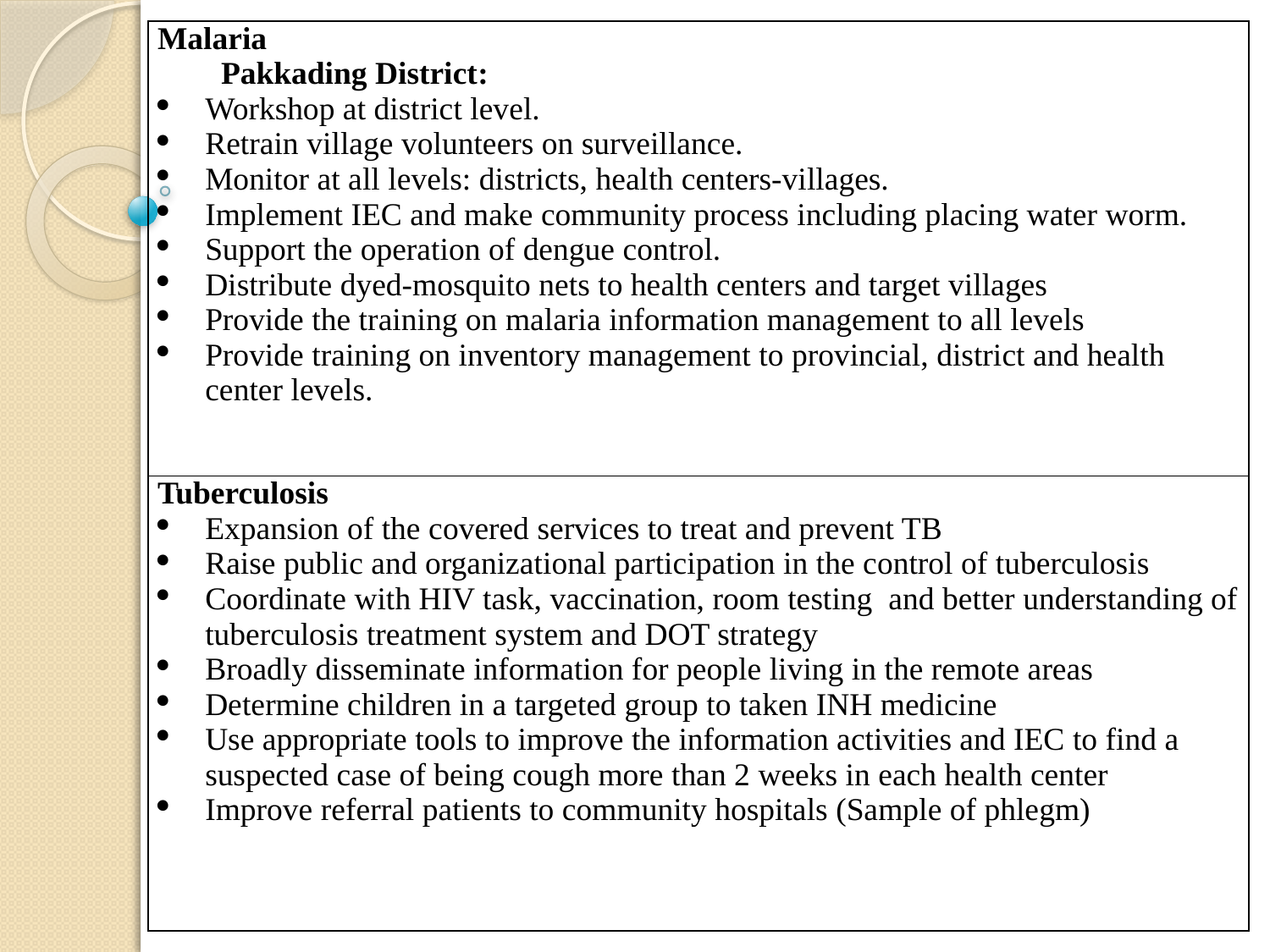

| Malaria Pakkading District: Workshop at district level. Retrain village volunteers on surveillance. Monitor at all levels: districts, health centers-villages. Implement IEC and make community process including placing water worm. Support the operation of dengue control. Distribute dyed-mosquito nets to health centers and target villages Provide the training on malaria information management to all levels Provide training on inventory management to provincial, district and health center levels. |
| --- |
| Tuberculosis Expansion of the covered services to treat and prevent TB Raise public and organizational participation in the control of tuberculosis Coordinate with HIV task, vaccination, room testing and better understanding of tuberculosis treatment system and DOT strategy Broadly disseminate information for people living in the remote areas Determine children in a targeted group to taken INH medicine Use appropriate tools to improve the information activities and IEC to find a suspected case of being cough more than 2 weeks in each health center Improve referral patients to community hospitals (Sample of phlegm) |